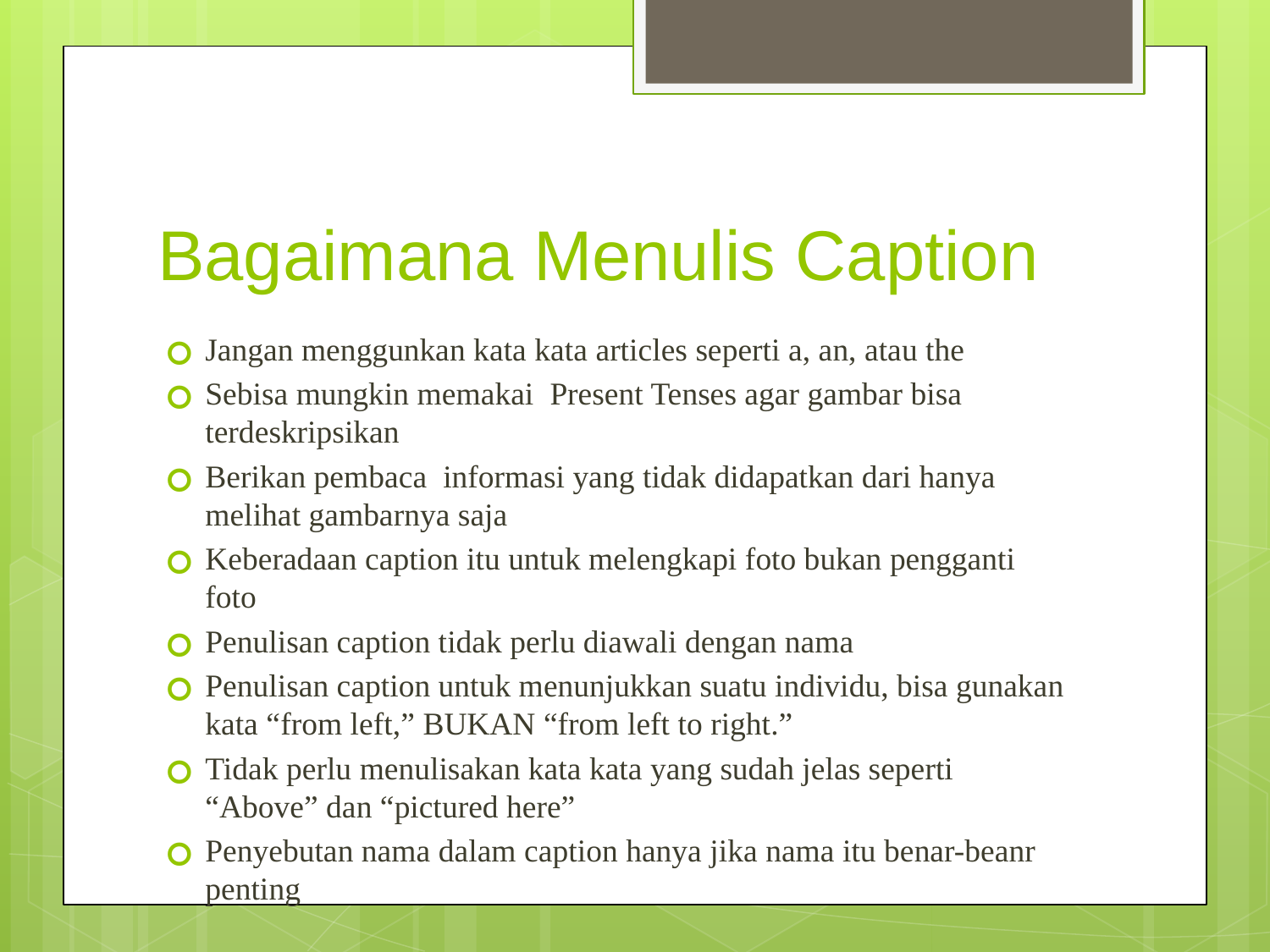

# Bagaimana Menulis Caption
Jangan menggunkan kata kata articles seperti a, an, atau the
Sebisa mungkin memakai  Present Tenses agar gambar bisa terdeskripsikan
Berikan pembaca  informasi yang tidak didapatkan dari hanya melihat gambarnya saja
Keberadaan caption itu untuk melengkapi foto bukan pengganti foto
Penulisan caption tidak perlu diawali dengan nama
Penulisan caption untuk menunjukkan suatu individu, bisa gunakan kata “from left,” BUKAN “from left to right.”
Tidak perlu menulisakan kata kata yang sudah jelas seperti “Above” dan “pictured here”
Penyebutan nama dalam caption hanya jika nama itu benar-beanr penting